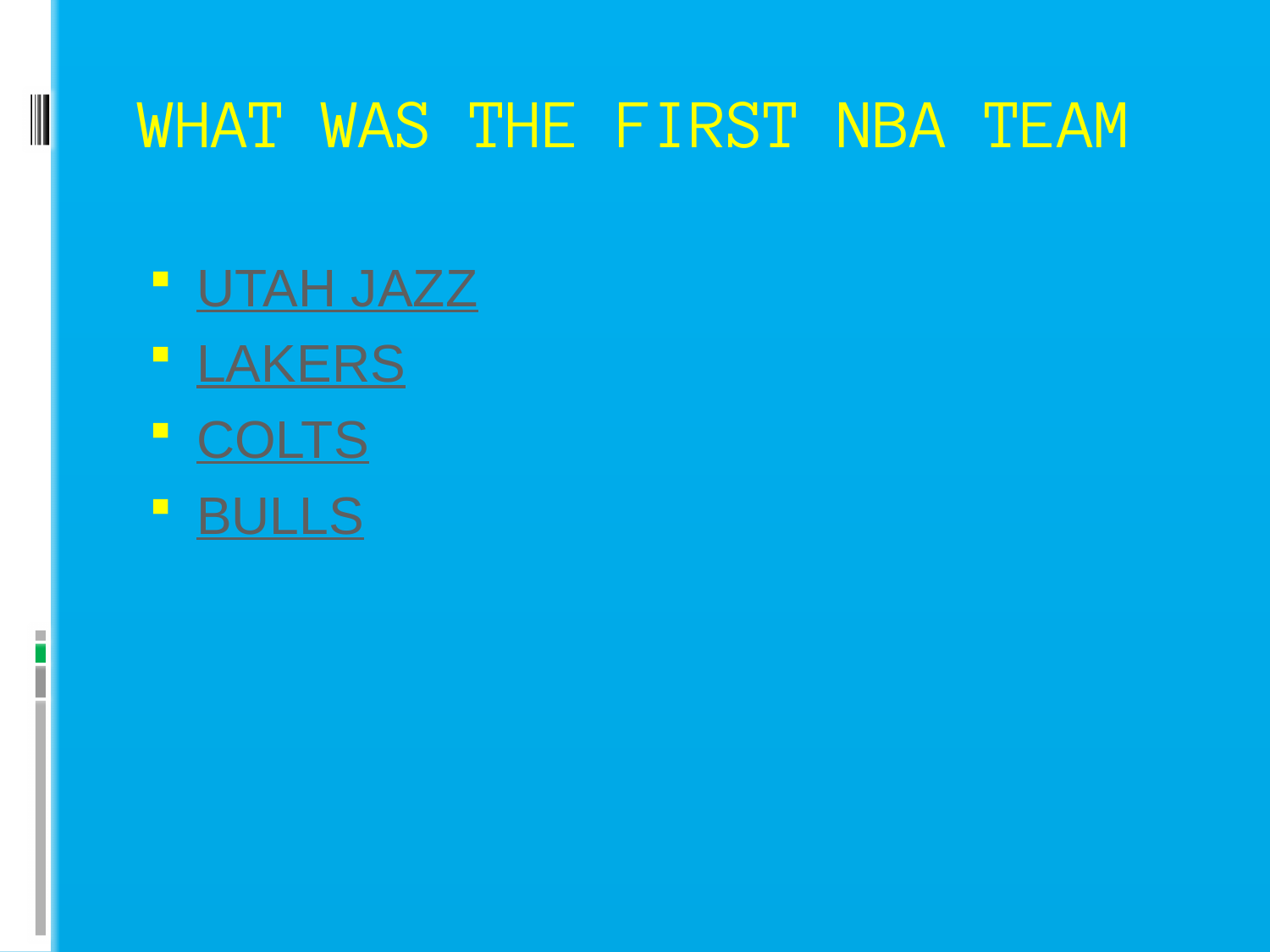

# WHAT WAS THE FIRST NBA TEAM
UTAH JAZZ
LAKERS
COLTS
BULLS